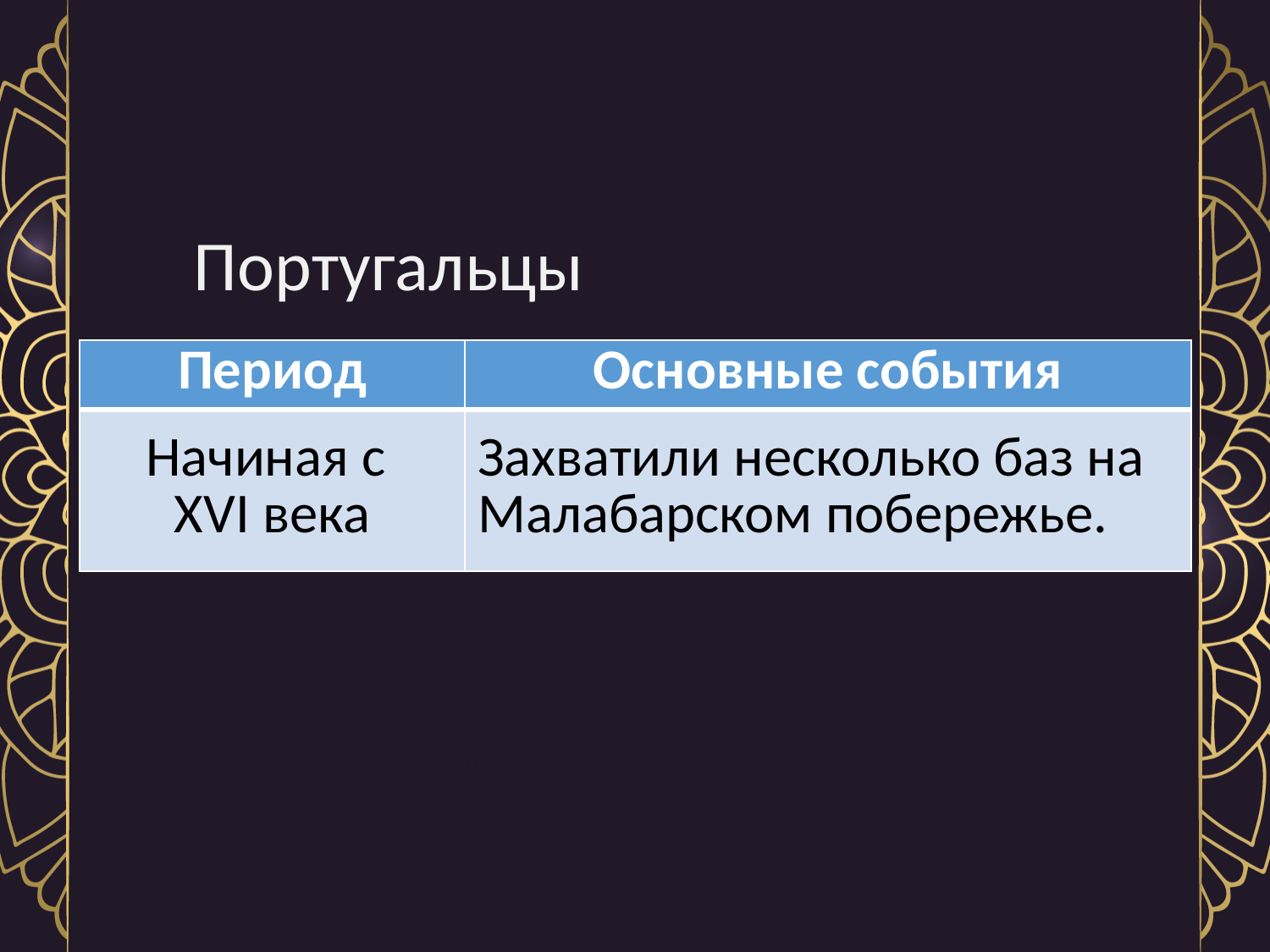

# Португальцы
| Период | Основные события |
| --- | --- |
| Начиная с XVI века | Захватили несколько баз на Малабарском побережье. |